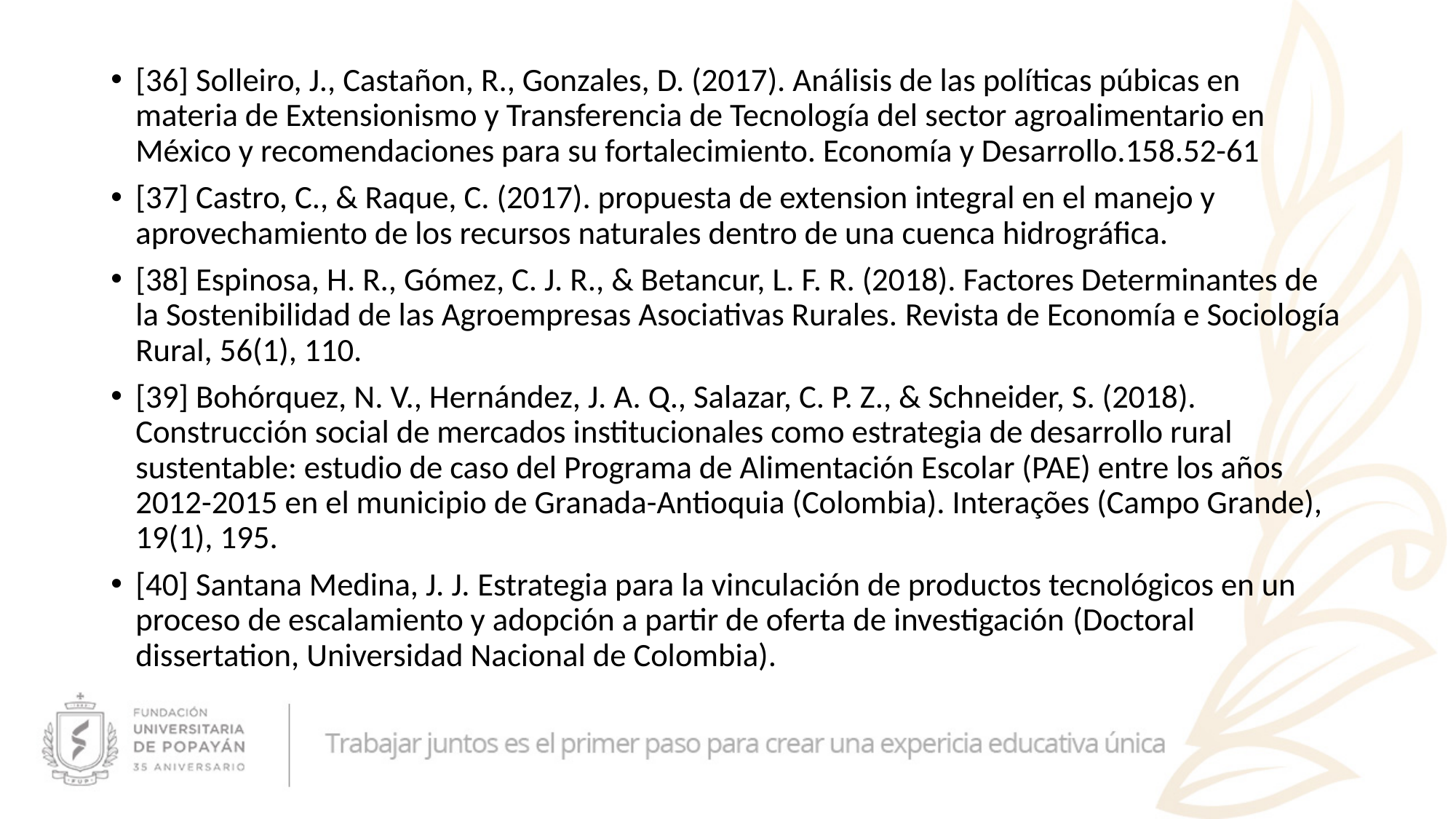

[36] Solleiro, J., Castañon, R., Gonzales, D. (2017). Análisis de las políticas púbicas en materia de Extensionismo y Transferencia de Tecnología del sector agroalimentario en México y recomendaciones para su fortalecimiento. Economía y Desarrollo.158.52-61
[37] Castro, C., & Raque, C. (2017). propuesta de extension integral en el manejo y aprovechamiento de los recursos naturales dentro de una cuenca hidrográfica.
[38] Espinosa, H. R., Gómez, C. J. R., & Betancur, L. F. R. (2018). Factores Determinantes de la Sostenibilidad de las Agroempresas Asociativas Rurales. Revista de Economía e Sociología Rural, 56(1), 110.
[39] Bohórquez, N. V., Hernández, J. A. Q., Salazar, C. P. Z., & Schneider, S. (2018). Construcción social de mercados institucionales como estrategia de desarrollo rural sustentable: estudio de caso del Programa de Alimentación Escolar (PAE) entre los años 2012-2015 en el municipio de Granada-Antioquia (Colombia). Interações (Campo Grande), 19(1), 195.
[40] Santana Medina, J. J. Estrategia para la vinculación de productos tecnológicos en un proceso de escalamiento y adopción a partir de oferta de investigación (Doctoral dissertation, Universidad Nacional de Colombia).